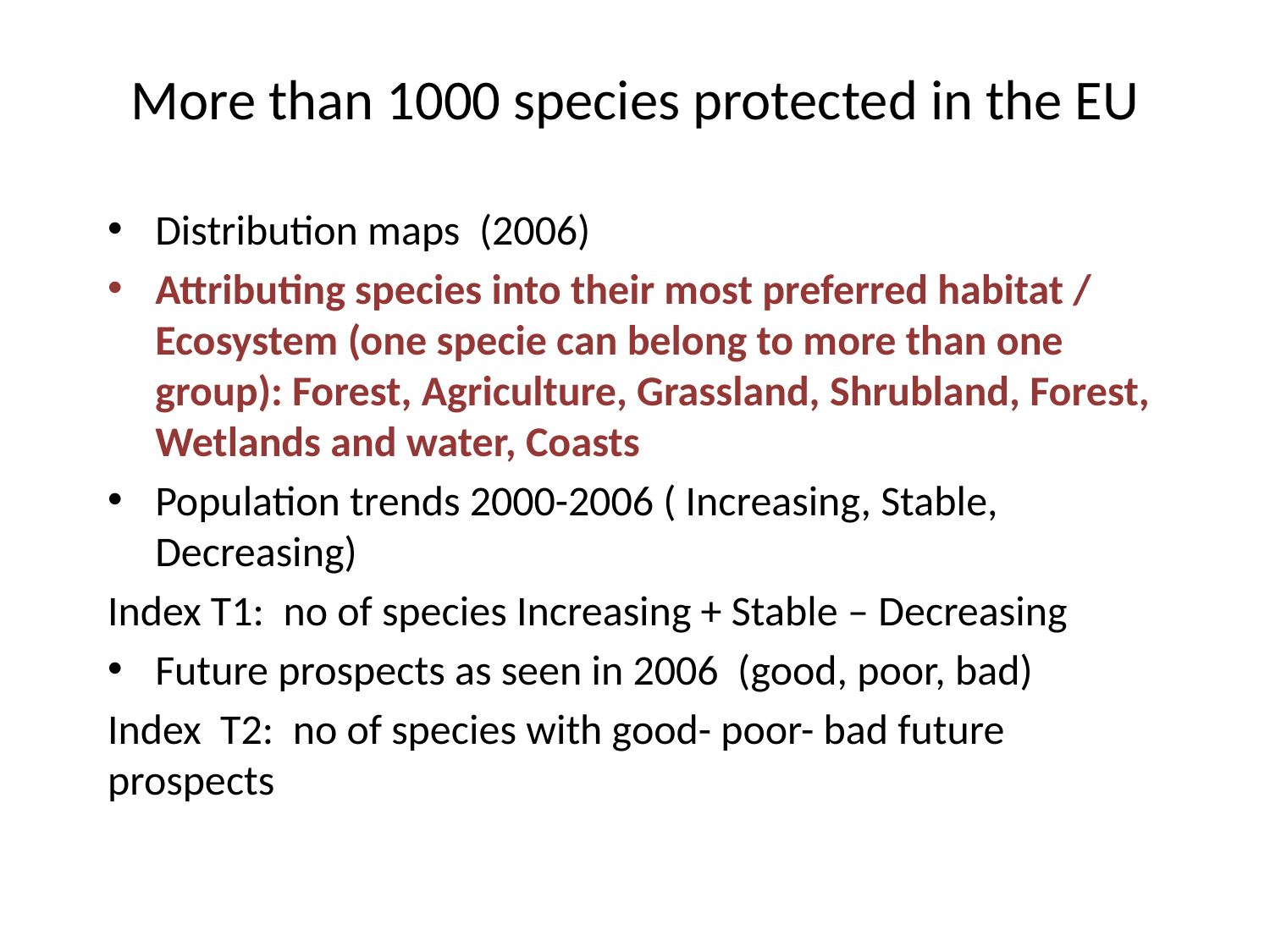

# More than 1000 species protected in the EU
Distribution maps  (2006)
Attributing species into their most preferred habitat / Ecosystem (one specie can belong to more than one group): Forest, Agriculture, Grassland, Shrubland, Forest, Wetlands and water, Coasts
Population trends 2000-2006 ( Increasing, Stable, Decreasing)
Index T1:  no of species Increasing + Stable – Decreasing
Future prospects as seen in 2006  (good, poor, bad)
Index  T2:  no of species with good- poor- bad future prospects